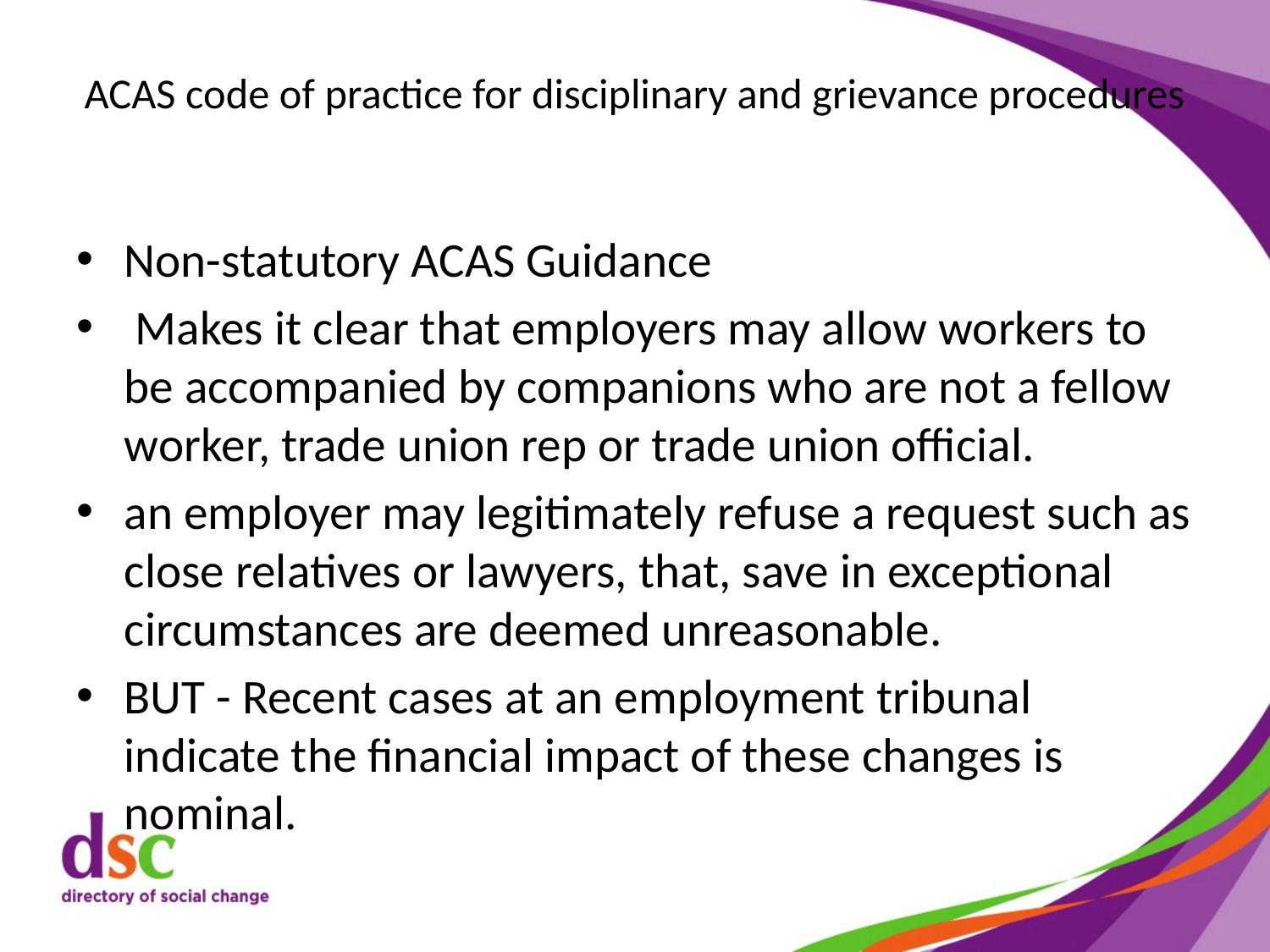

# ACAS code of practice for disciplinary and grievance procedures
Non-statutory ACAS Guidance
 Makes it clear that employers may allow workers to be accompanied by companions who are not a fellow worker, trade union rep or trade union official.
an employer may legitimately refuse a request such as close relatives or lawyers, that, save in exceptional circumstances are deemed unreasonable.
BUT - Recent cases at an employment tribunal indicate the financial impact of these changes is nominal.